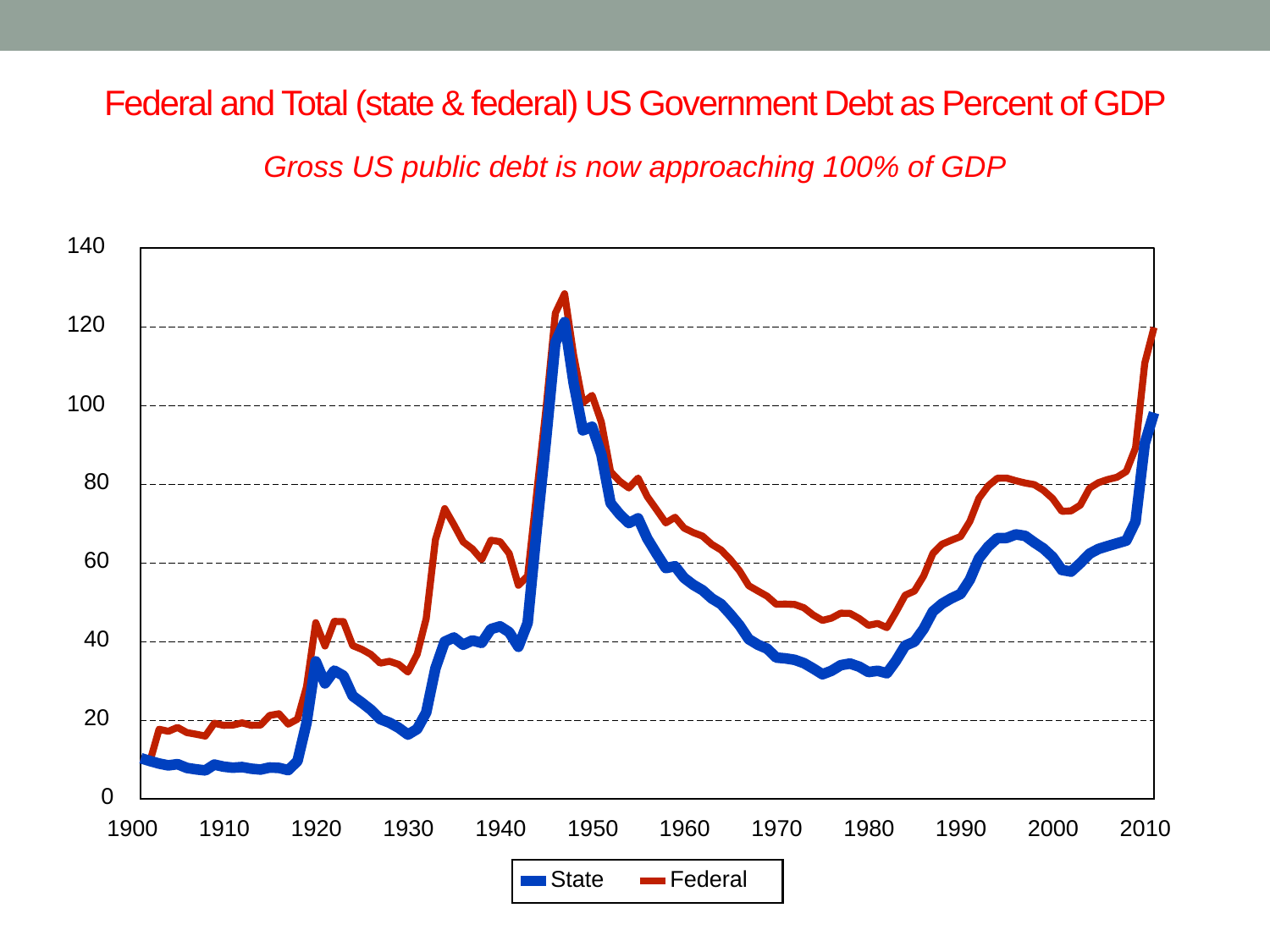

# Federal and Total (state & federal) US Government Debt as Percent of GDP
Gross US public debt is now approaching 100% of GDP
140

120

100

80

60

40

20

0

1900
1910
1920
1930
1940
1950
1960
1970
1980
1990
2000
2010

State
Federal